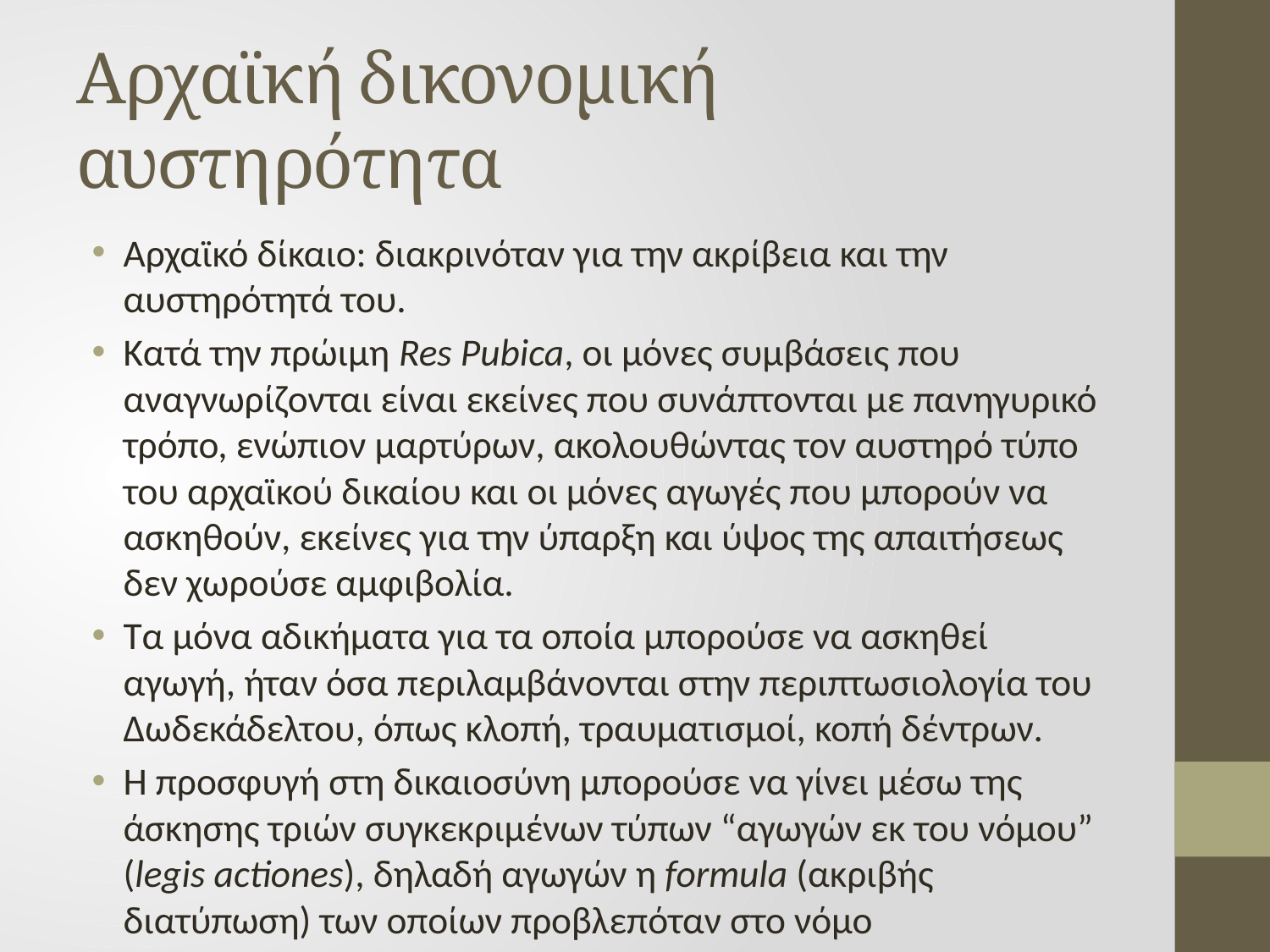

# Αρχαϊκή δικονομική αυστηρότητα
Αρχαϊκό δίκαιο: διακρινόταν για την ακρίβεια και την αυστηρότητά του.
Κατά την πρώιμη Res Pubica, οι μόνες συμβάσεις που αναγνωρίζονται είναι εκείνες που συνάπτονται με πανηγυρικό τρόπο, ενώπιον μαρτύρων, ακολουθώντας τον αυστηρό τύπο του αρχαϊκού δικαίου και οι μόνες αγωγές που μπορούν να ασκηθούν, εκείνες για την ύπαρξη και ύψος της απαιτήσεως δεν χωρούσε αμφιβολία.
Τα μόνα αδικήματα για τα οποία μπορούσε να ασκηθεί αγωγή, ήταν όσα περιλαμβάνονται στην περιπτωσιολογία του Δωδεκάδελτου, όπως κλοπή, τραυματισμοί, κοπή δέντρων.
Η προσφυγή στη δικαιοσύνη μπορούσε να γίνει μέσω της άσκησης τριών συγκεκριμένων τύπων “αγωγών εκ του νόμου” (legis actiones), δηλαδή αγωγών η formula (ακριβής διατύπωση) των οποίων προβλεπόταν στο νόμο